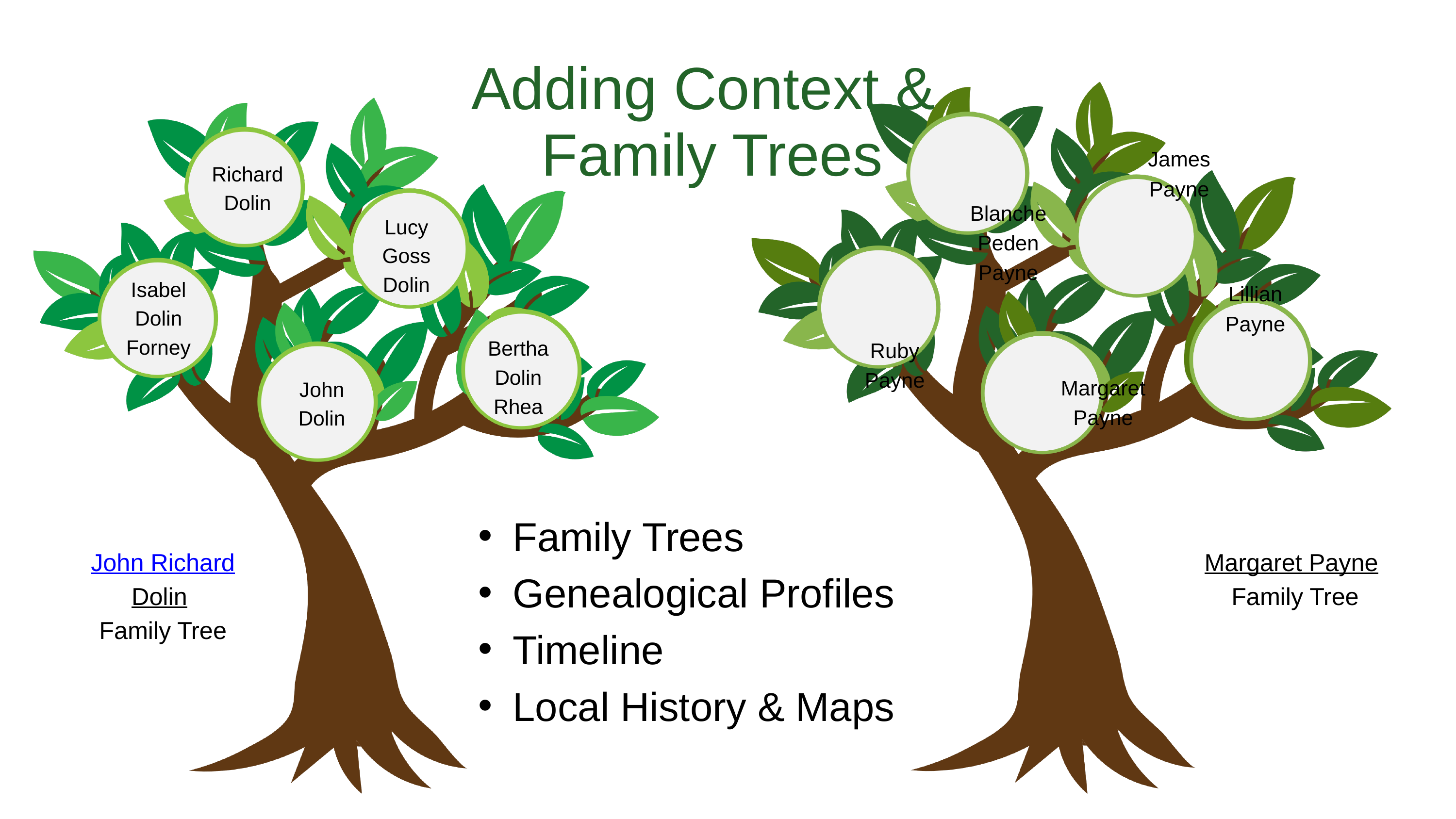

Adding Context &
 Family Trees

James
Payne
Richard
Dolin
Blanche
Peden
Payne
Lucy
Goss
Dolin
Isabel
Dolin
Forney
Lillian
Payne
Bertha
Dolin
Rhea
Ruby
Payne
Margaret
Payne
John
Dolin
Family Trees
Genealogical Profiles
Timeline
Local History & Maps
John Richard
Dolin
Family Tree
Margaret Payne
Family Tree